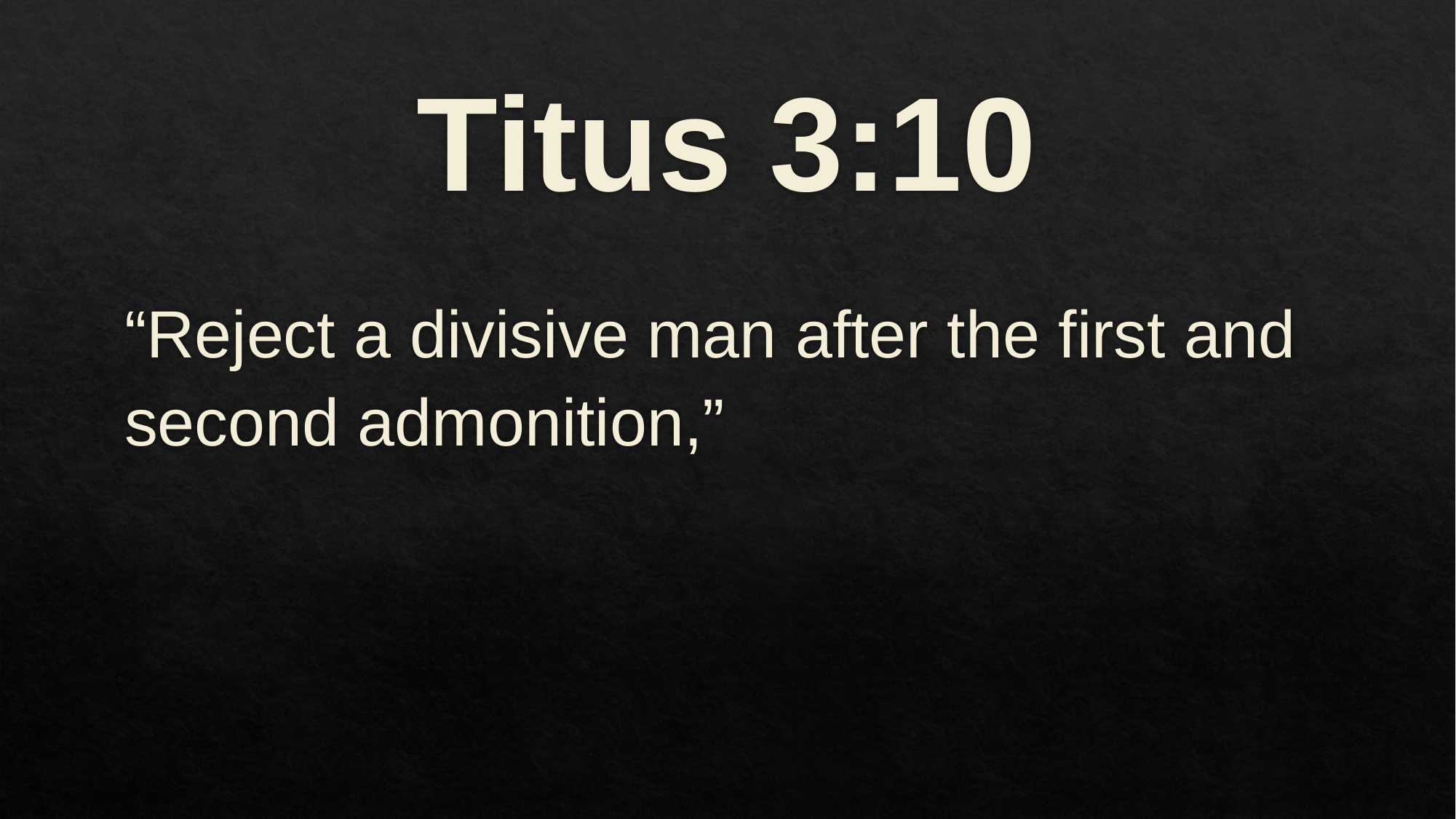

# Titus 3:10
“Reject a divisive man after the first and second admonition,”